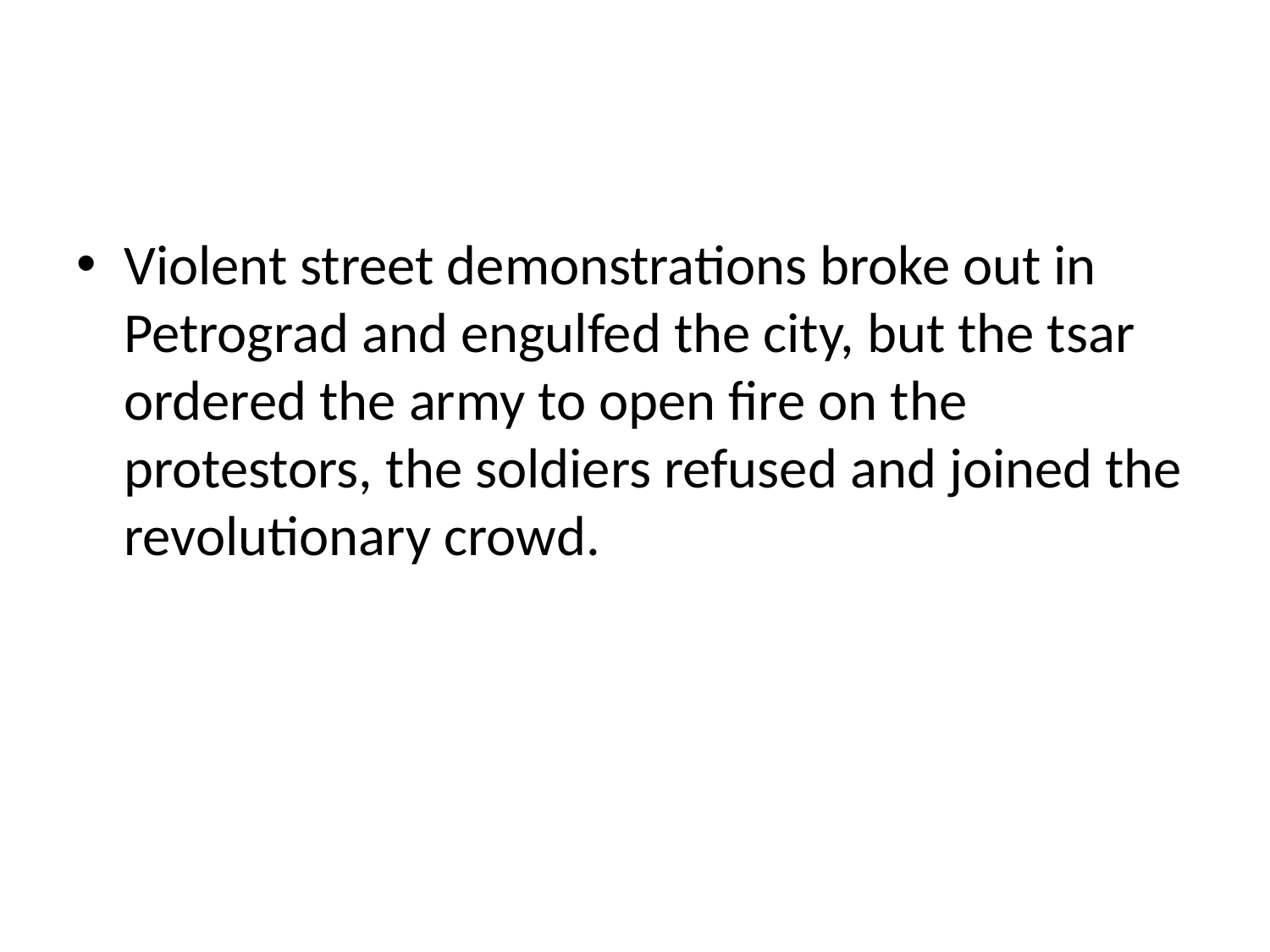

#
Violent street demonstrations broke out in Petrograd and engulfed the city, but the tsar ordered the army to open fire on the protestors, the soldiers refused and joined the revolutionary crowd.